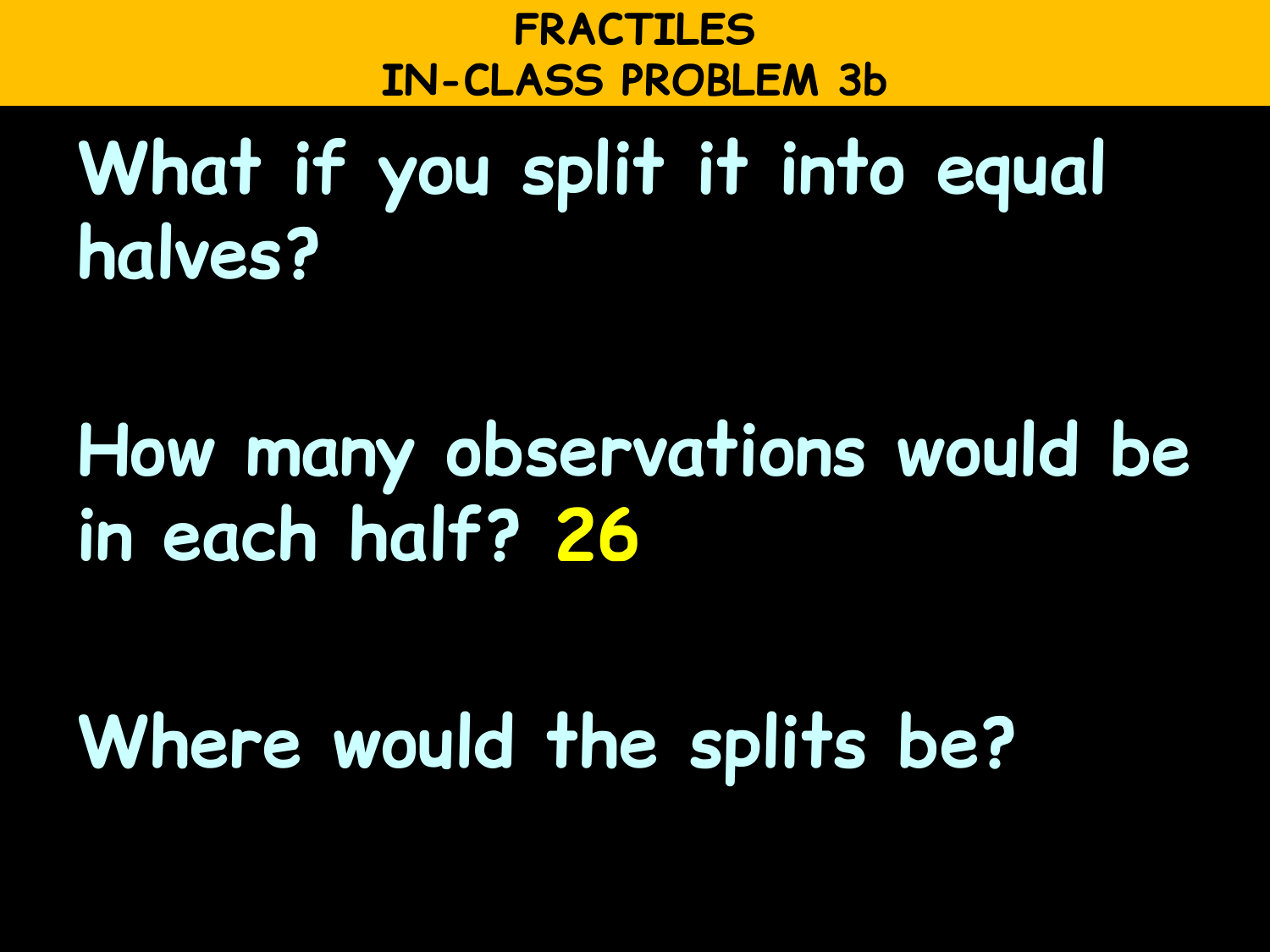

FRACTILES
IN-CLASS PROBLEM 3b
What if you split it into equal halves?

How many observations would be in each half? 26

Where would the splits be?